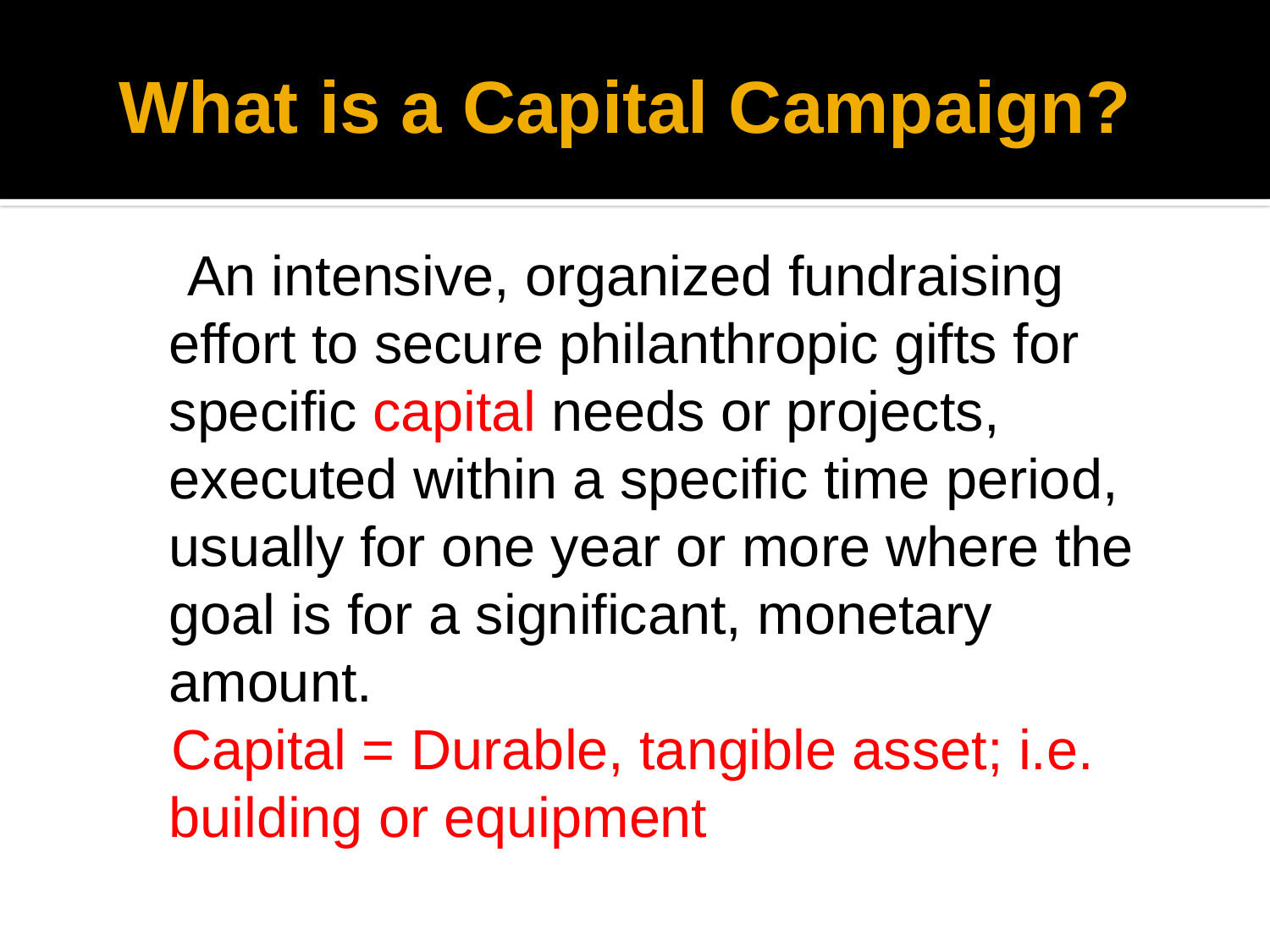

# What is a Capital Campaign?
    An intensive, organized fundraising effort to secure philanthropic gifts for specific capital needs or projects, executed within a specific time period, usually for one year or more where the goal is for a significant, monetary amount.
   Capital = Durable, tangible asset; i.e. building or equipment